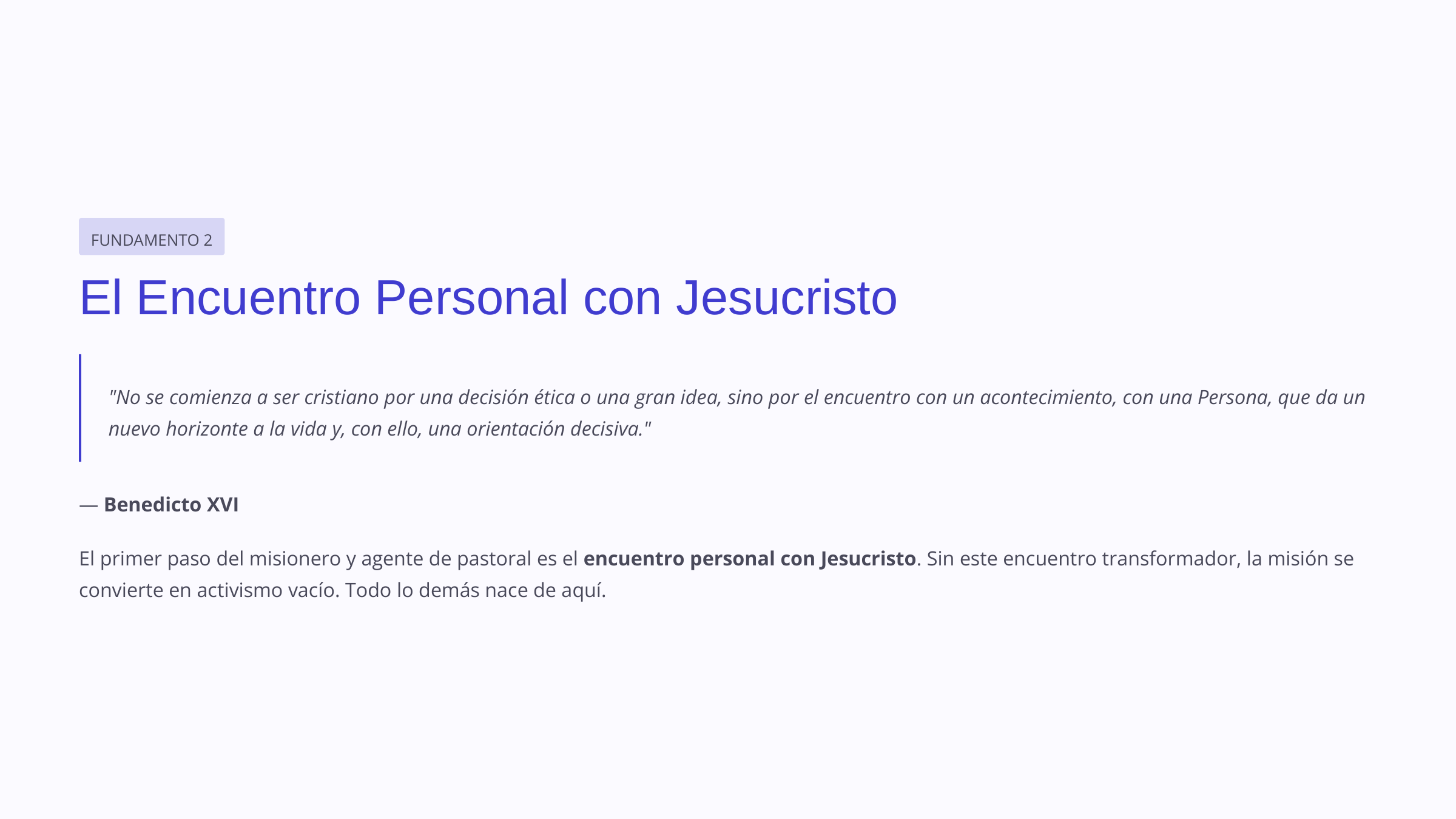

FUNDAMENTO 2
El Encuentro Personal con Jesucristo

"No se comienza a ser cristiano por una decisión ética o una gran idea, sino por el encuentro con un acontecimiento, con una Persona, que da un nuevo horizonte a la vida y, con ello, una orientación decisiva."
— Benedicto XVI
El primer paso del misionero y agente de pastoral es el encuentro personal con Jesucristo. Sin este encuentro transformador, la misión se convierte en activismo vacío. Todo lo demás nace de aquí.